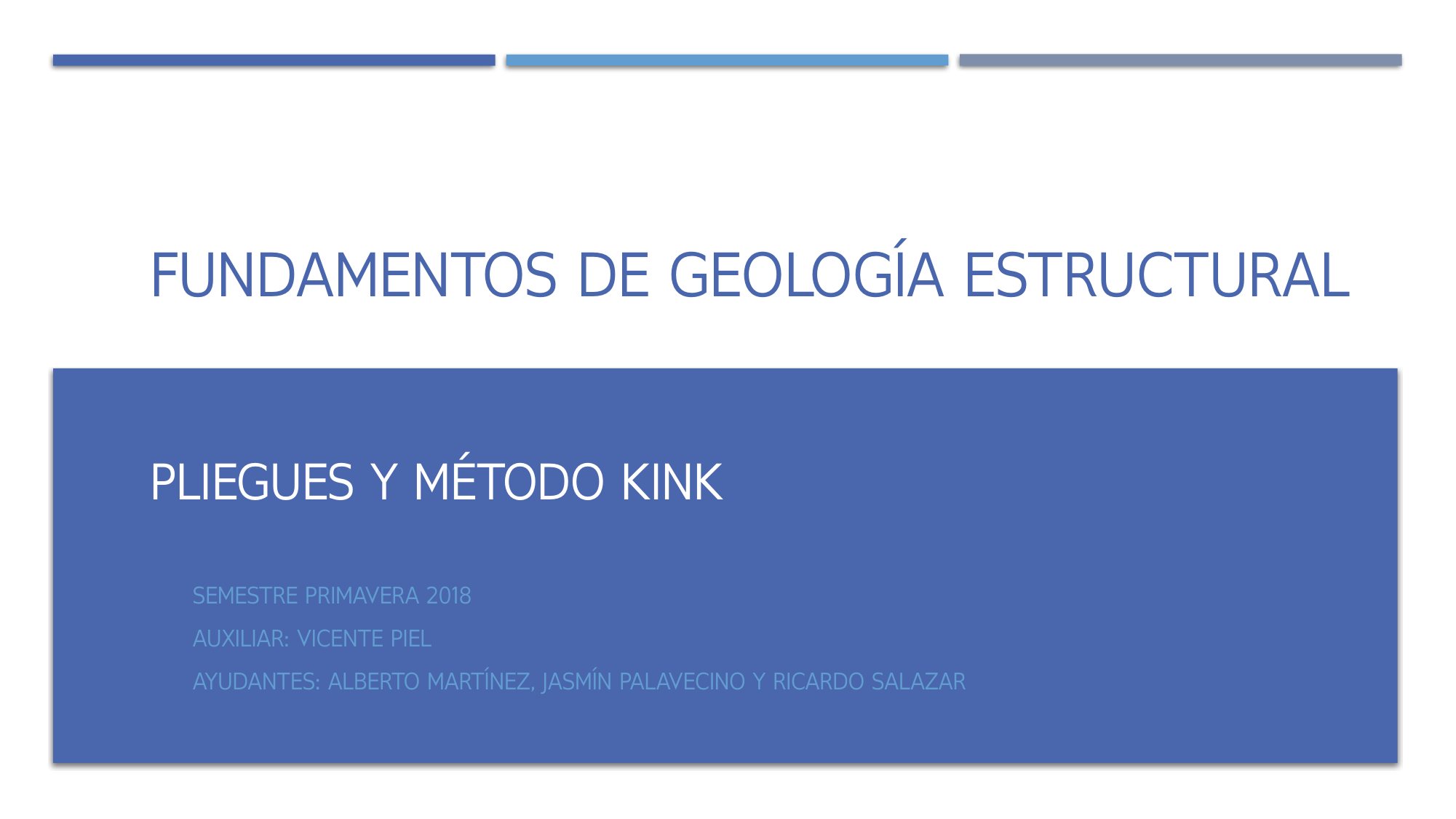

# Fundamentos de Geología Estructural Pliegues y método Kink
Semestre Primavera 2018
Auxiliar: Vicente Piel
Ayudantes: Alberto Martínez, jasmín palavecino y ricardo Salazar